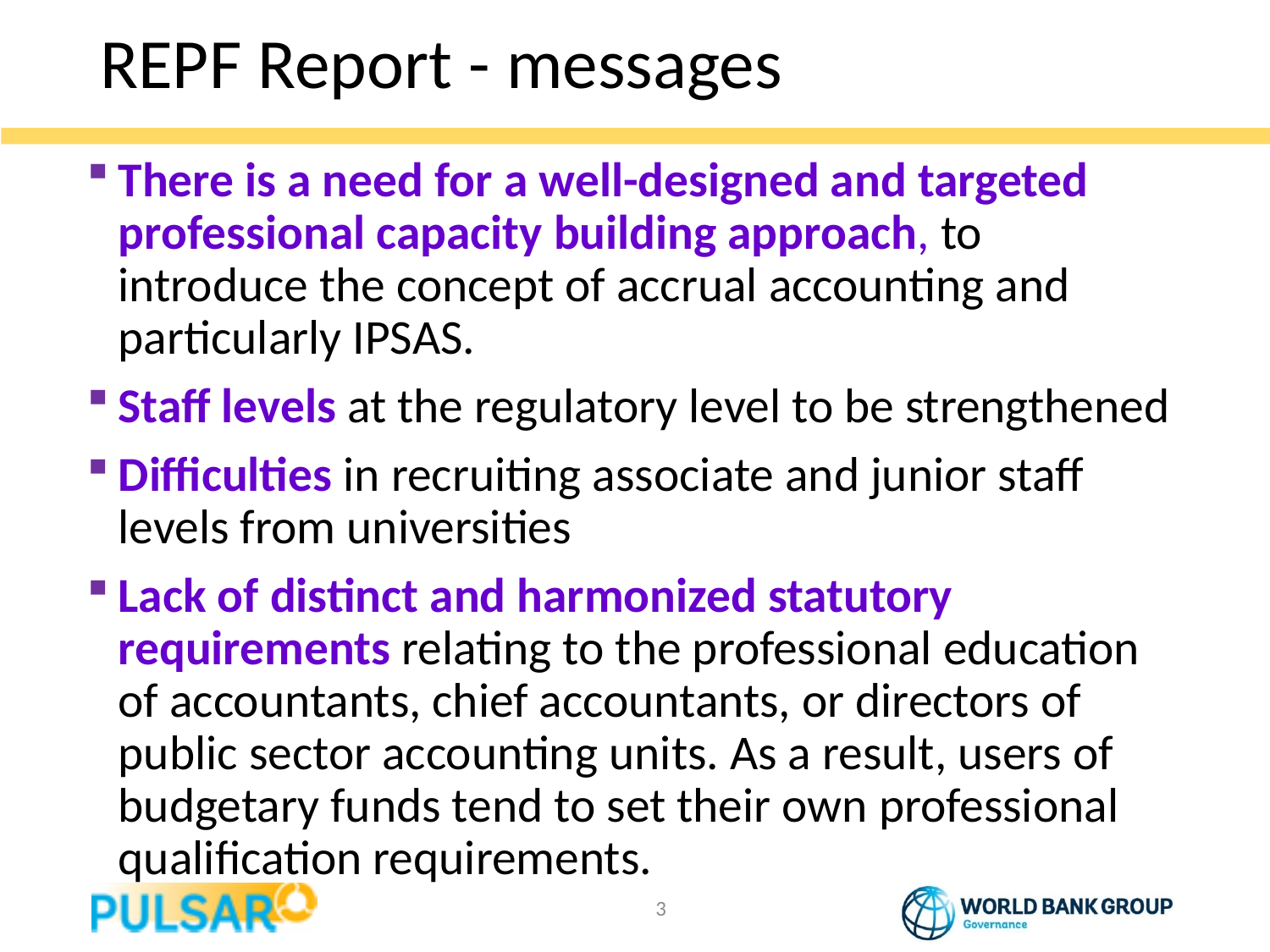

# REPF Report - messages
There is a need for a well-designed and targeted professional capacity building approach, to introduce the concept of accrual accounting and particularly IPSAS.
Staff levels at the regulatory level to be strengthened
Difficulties in recruiting associate and junior staff levels from universities
Lack of distinct and harmonized statutory requirements relating to the professional education of accountants, chief accountants, or directors of public sector accounting units. As a result, users of budgetary funds tend to set their own professional qualification requirements.

3